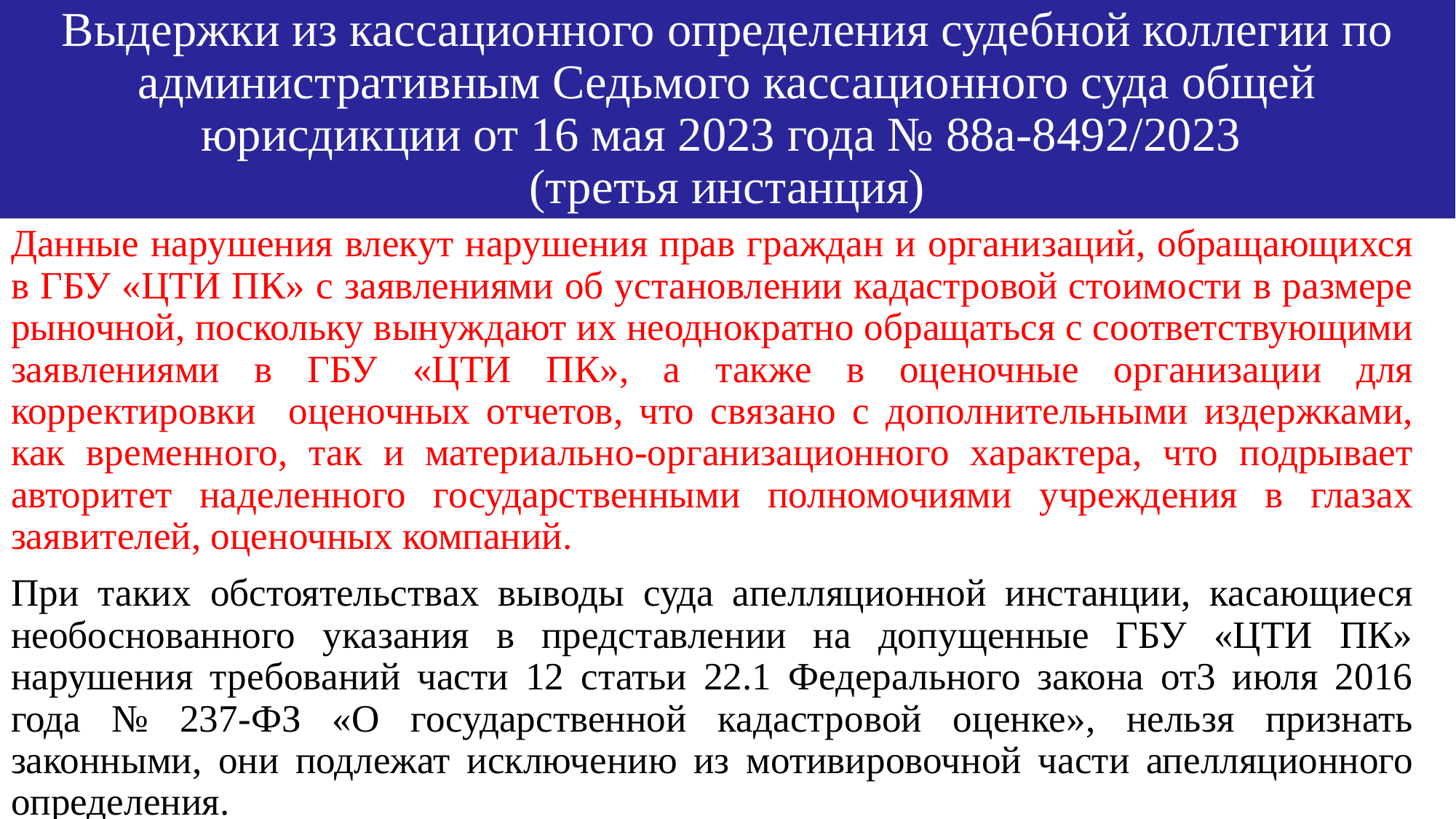

# Выдержки из кассационного определения судебной коллегии по административным Седьмого кассационного суда общей юрисдикции от 16 мая 2023 года № 88а-8492/2023 (третья инстанция)
Данные нарушения влекут нарушения прав граждан и организаций, обращающихся в ГБУ «ЦТИ ПК» с заявлениями об установлении кадастровой стоимости в размере рыночной, поскольку вынуждают их неоднократно обращаться с соответствующими заявлениями в ГБУ «ЦТИ ПК», а также в оценочные организации для корректировки  оценочных отчетов, что связано с дополнительными издержками, как временного, так и материально-организационного характера, что подрывает авторитет наделенного государственными полномочиями учреждения в глазах заявителей, оценочных компаний.
При таких обстоятельствах выводы суда апелляционной инстанции, касающиеся необоснованного указания в представлении на допущенные ГБУ «ЦТИ ПК» нарушения требований части 12 статьи 22.1 Федерального закона от3 июля 2016 года № 237-ФЗ «О государственной кадастровой оценке», нельзя признать законными, они подлежат исключению из мотивировочной части апелляционного определения.